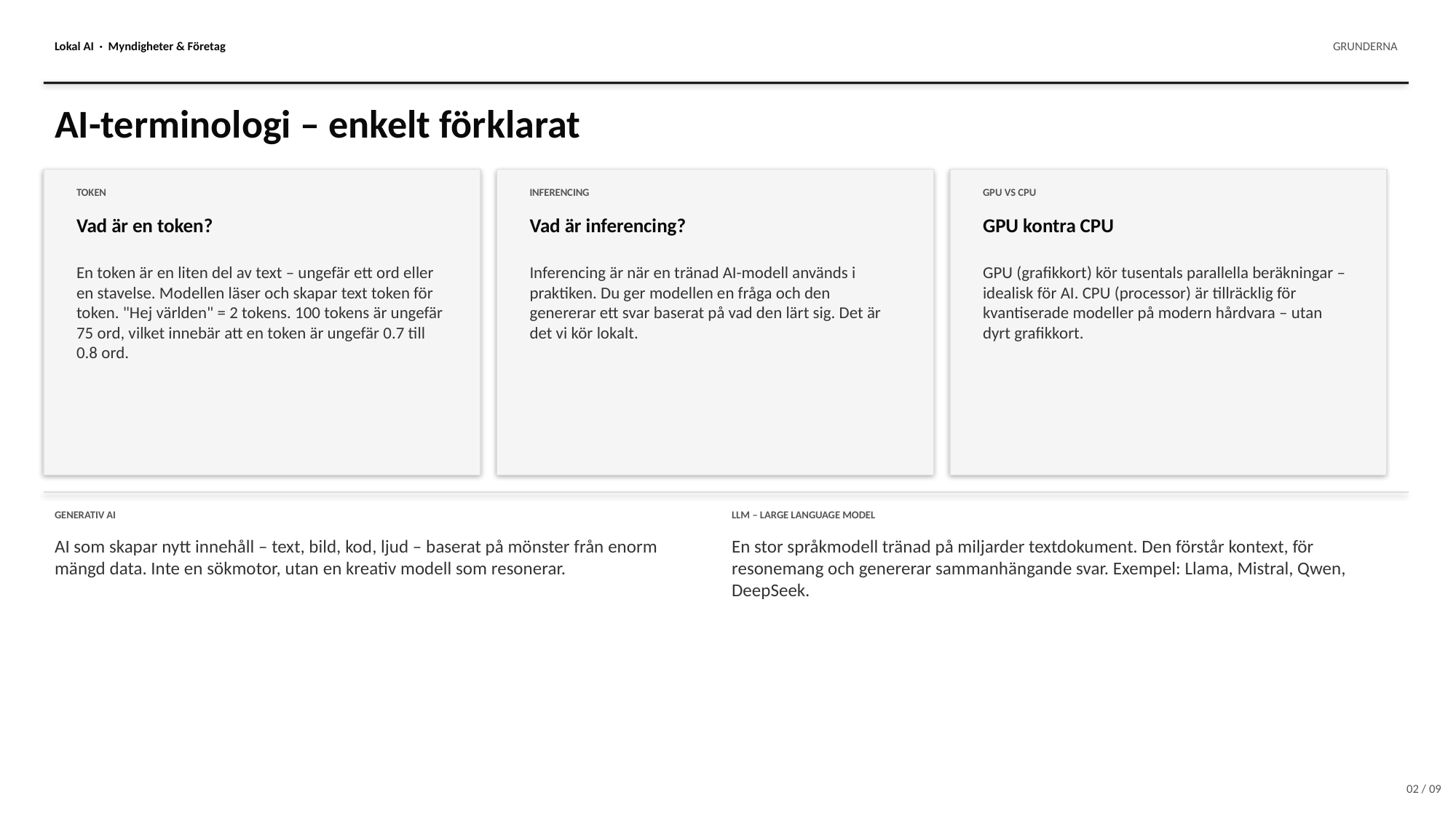

Lokal AI  ·  Myndigheter & Företag
GRUNDERNA

AI-terminologi – enkelt förklarat

TOKEN
INFERENCING
GPU VS CPU
Vad är en token?
Vad är inferencing?
GPU kontra CPU
En token är en liten del av text – ungefär ett ord eller en stavelse. Modellen läser och skapar text token för token. "Hej världen" = 2 tokens. 100 tokens är ungefär 75 ord, vilket innebär att en token är ungefär 0.7 till 0.8 ord.
Inferencing är när en tränad AI-modell används i praktiken. Du ger modellen en fråga och den genererar ett svar baserat på vad den lärt sig. Det är det vi kör lokalt.
GPU (grafikkort) kör tusentals parallella beräkningar – idealisk för AI. CPU (processor) är tillräcklig för kvantiserade modeller på modern hårdvara – utan dyrt grafikkort.

GENERATIV AI
LLM – LARGE LANGUAGE MODEL
AI som skapar nytt innehåll – text, bild, kod, ljud – baserat på mönster från enorm mängd data. Inte en sökmotor, utan en kreativ modell som resonerar.
En stor språkmodell tränad på miljarder textdokument. Den förstår kontext, för resonemang och genererar sammanhängande svar. Exempel: Llama, Mistral, Qwen, DeepSeek.
02 / 09